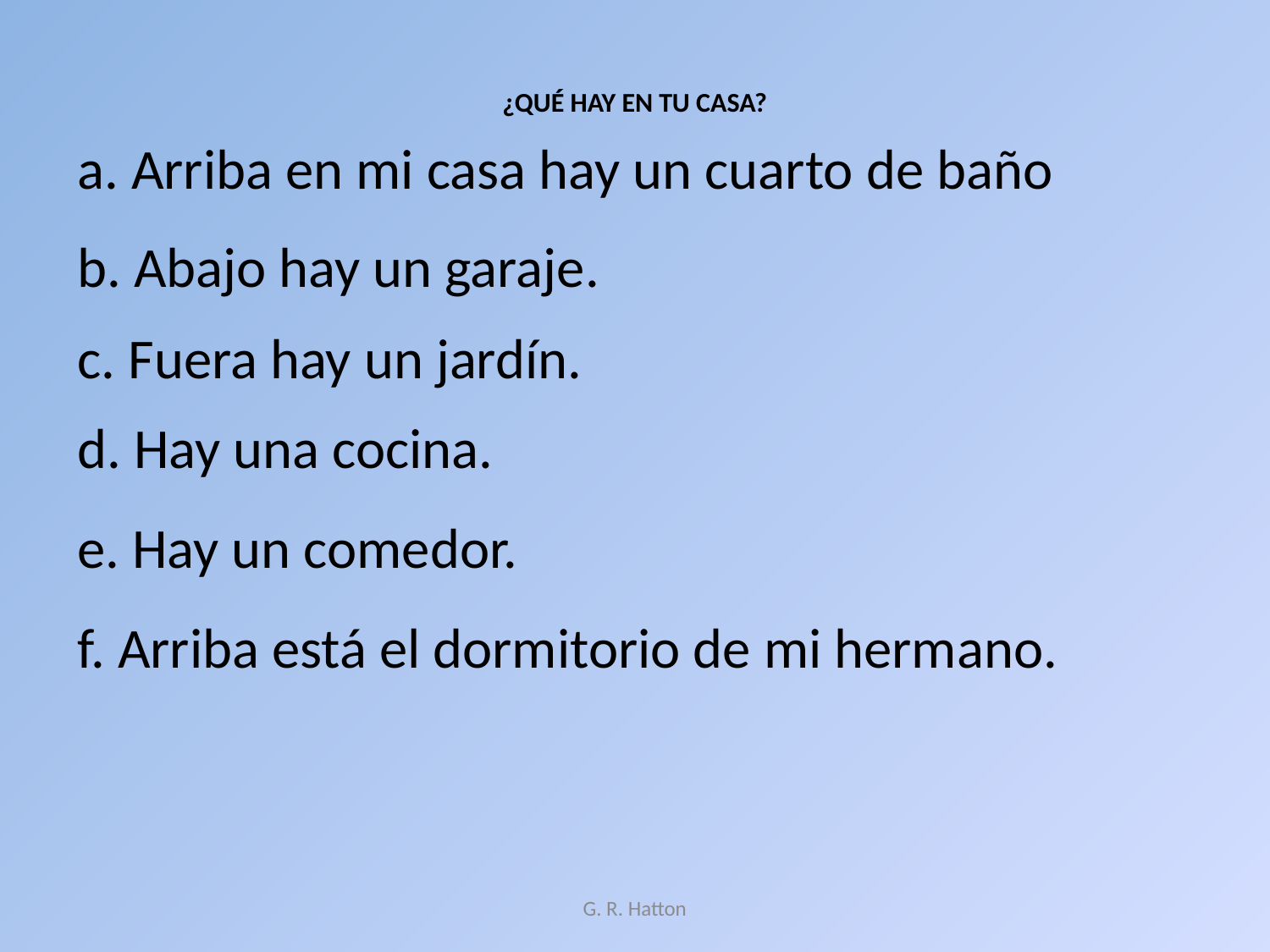

# ¿QUÉ HAY EN TU CASA?
a. Arriba en mi casa hay un cuarto de baño
b. Abajo hay un garaje.
c. Fuera hay un jardín.
d. Hay una cocina.
e. Hay un comedor.
f. Arriba está el dormitorio de mi hermano.
G. R. Hatton